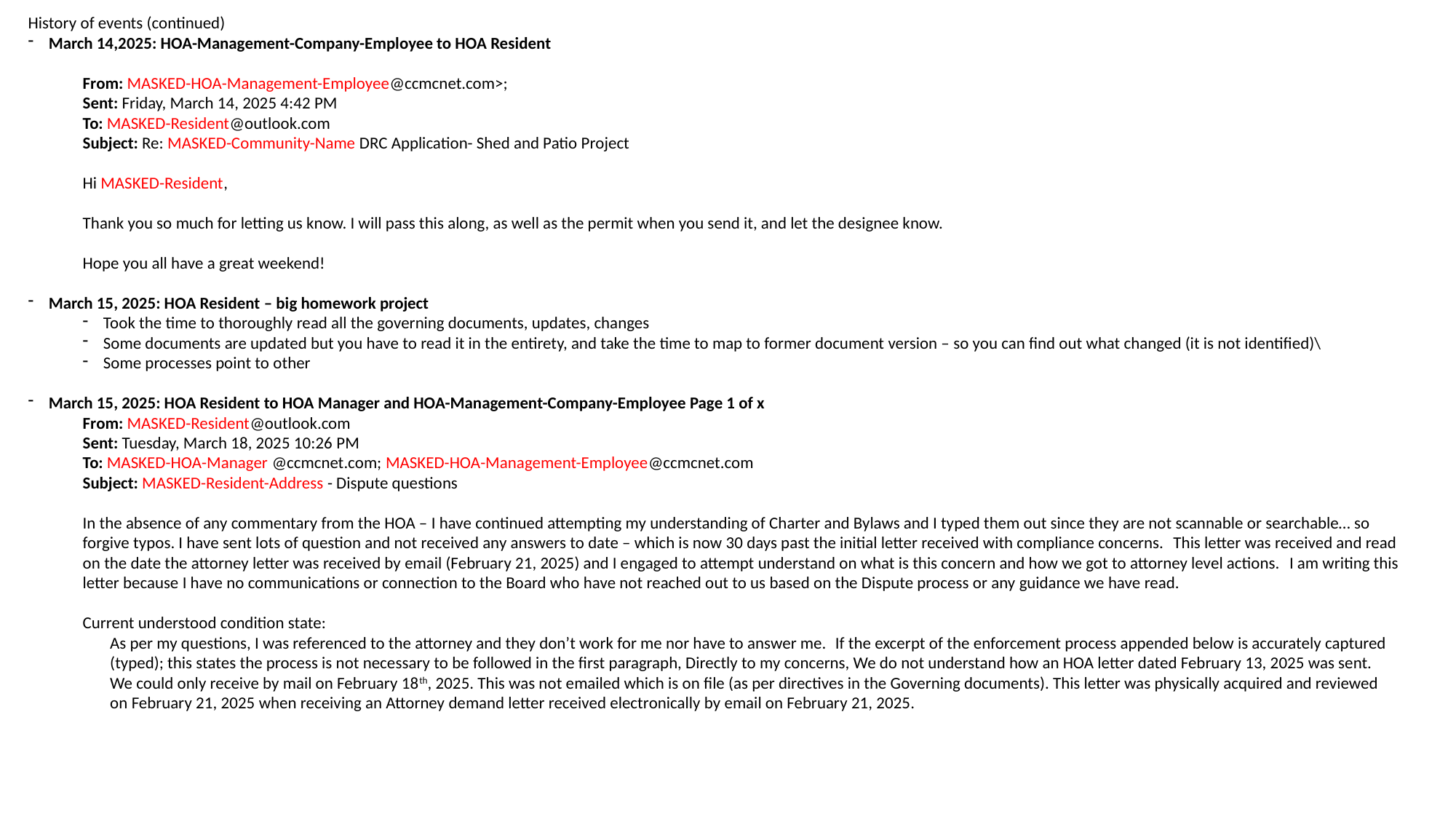

History of events (continued)
March 14,2025: HOA-Management-Company-Employee to HOA Resident

From: MASKED-HOA-Management-Employee@ccmcnet.com>;
Sent: Friday, March 14, 2025 4:42 PM
To: MASKED-Resident@outlook.com
Subject: Re: MASKED-Community-Name DRC Application- Shed and Patio Project

Hi MASKED-Resident,

Thank you so much for letting us know. I will pass this along, as well as the permit when you send it, and let the designee know.

Hope you all have a great weekend!

March 15, 2025: HOA Resident – big homework project
Took the time to thoroughly read all the governing documents, updates, changes
Some documents are updated but you have to read it in the entirety, and take the time to map to former document version – so you can find out what changed (it is not identified)\
Some processes point to other

March 15, 2025: HOA Resident to HOA Manager and HOA-Management-Company-Employee Page 1 of x
From: MASKED-Resident@outlook.com
Sent: Tuesday, March 18, 2025 10:26 PM
To: MASKED-HOA-Manager @ccmcnet.com; MASKED-HOA-Management-Employee@ccmcnet.com
Subject: MASKED-Resident-Address - Dispute questions

In the absence of any commentary from the HOA – I have continued attempting my understanding of Charter and Bylaws and I typed them out since they are not scannable or searchable… so forgive typos. I have sent lots of question and not received any answers to date – which is now 30 days past the initial letter received with compliance concerns.  This letter was received and read on the date the attorney letter was received by email (February 21, 2025) and I engaged to attempt understand on what is this concern and how we got to attorney level actions.  I am writing this letter because I have no communications or connection to the Board who have not reached out to us based on the Dispute process or any guidance we have read.

Current understood condition state:
As per my questions, I was referenced to the attorney and they don’t work for me nor have to answer me.  If the excerpt of the enforcement process appended below is accurately captured (typed); this states the process is not necessary to be followed in the first paragraph, Directly to my concerns, We do not understand how an HOA letter dated February 13, 2025 was sent. We could only receive by mail on February 18th, 2025. This was not emailed which is on file (as per directives in the Governing documents). This letter was physically acquired and reviewed on February 21, 2025 when receiving an Attorney demand letter received electronically by email on February 21, 2025.